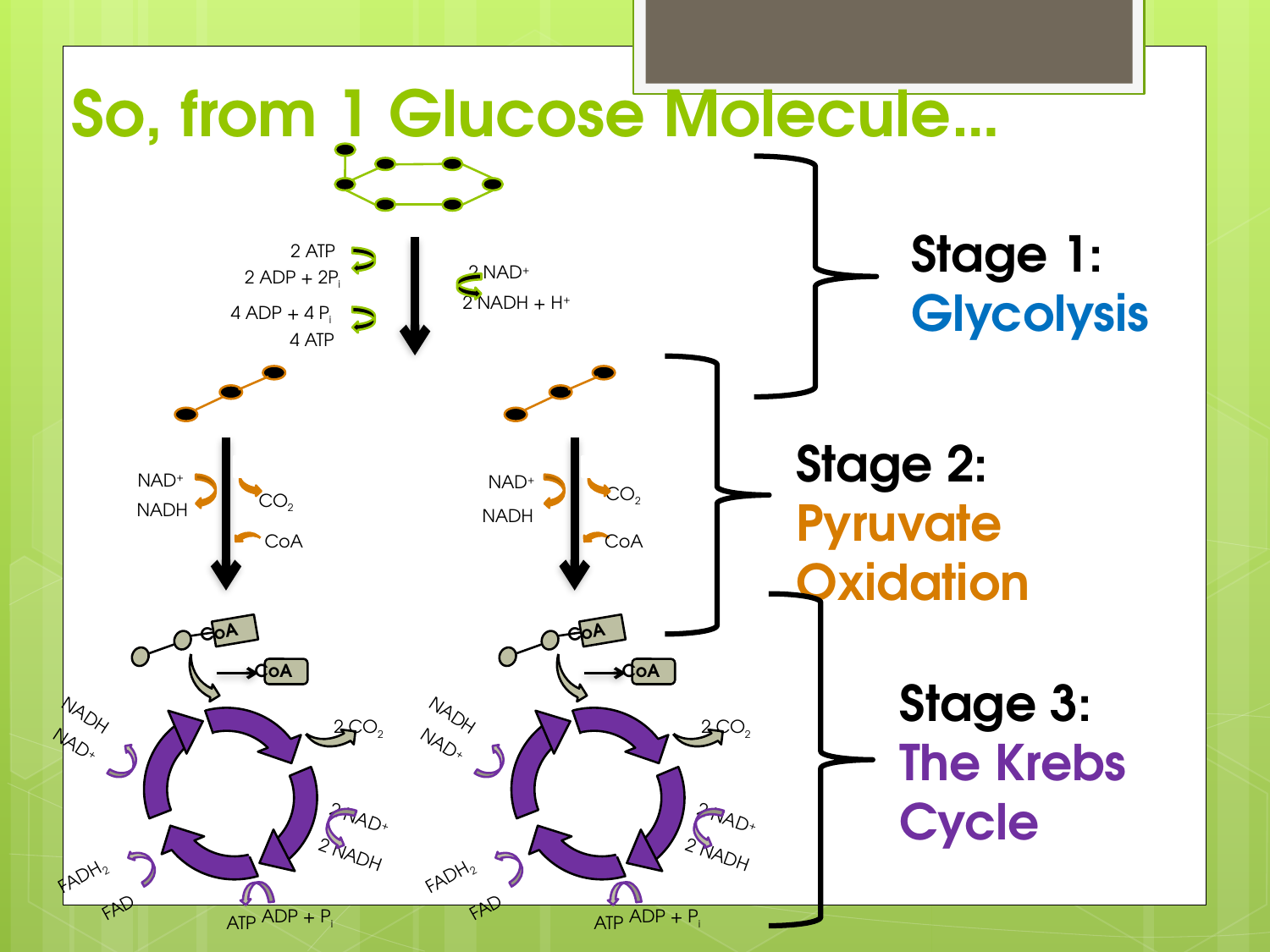

# So, from 1 Glucose Molecule…

2 ATP

2 ADP + 2Pi
2 NAD+

2 NADH + H+
4 ADP + 4 Pi

4 ATP

CO2
NAD+

NADH
CoA

CO2
NAD+

NADH
CoA

CoA

CoA

2 CO2
NADH

NAD+
2 NAD+

2 NADH
ATP

ADP + Pi
FADH2

FAD

CoA

CoA

2 CO2
NADH

NAD+
2 NAD+

2 NADH
ATP

ADP + Pi
FADH2

FAD

Stage 1:
Glycolysis

Stage 2:
Pyruvate Oxidation

Stage 3:
The Krebs
Cycle